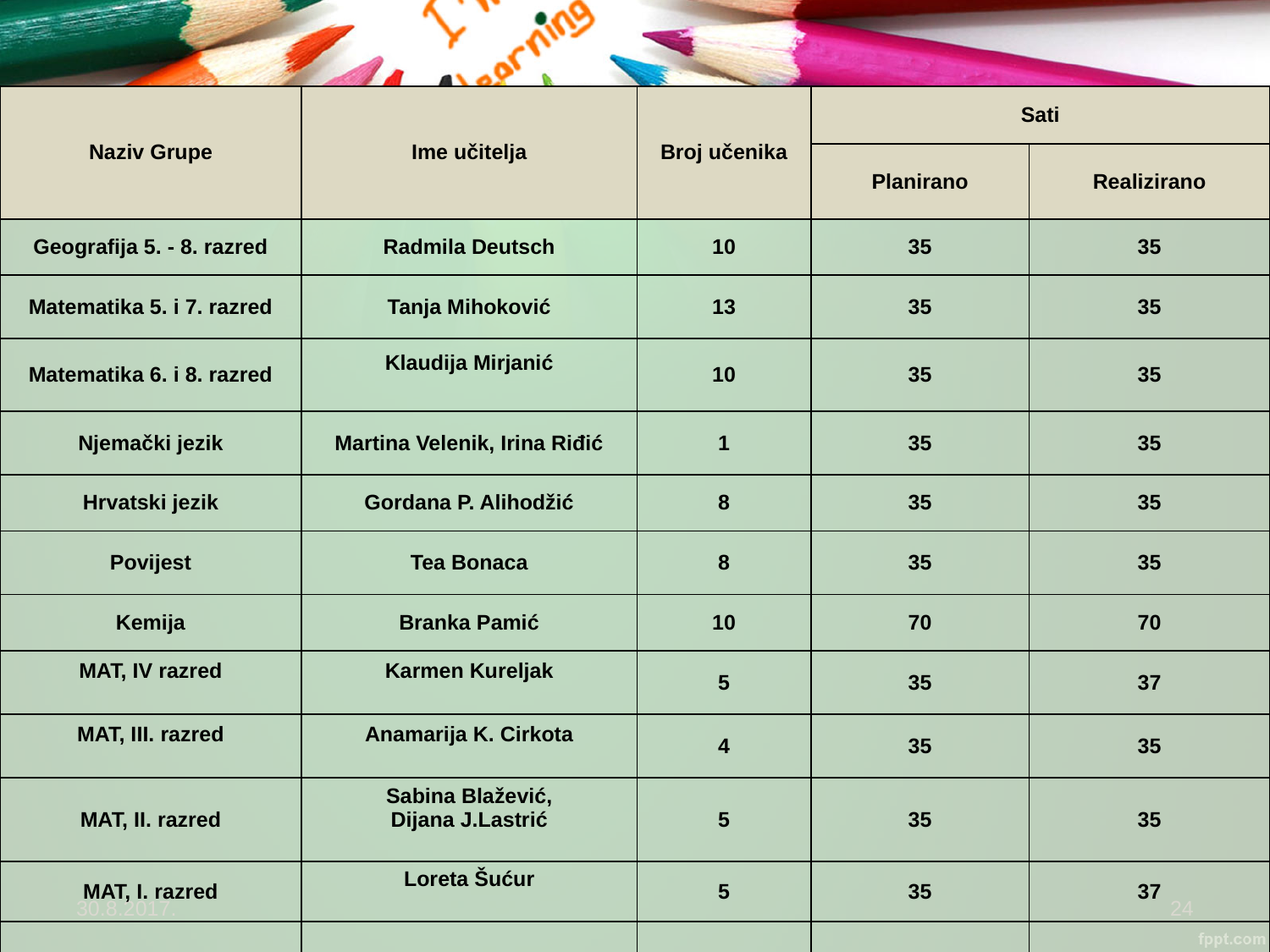

| Naziv Grupe | Ime učitelja | Broj učenika | Sati |  |
| --- | --- | --- | --- | --- |
|  |  |  | Planirano | Realizirano |
| Geografija 5. - 8. razred | Radmila Deutsch | 10 | 35 | 35 |
| Matematika 5. i 7. razred | Tanja Mihoković | 13 | 35 | 35 |
| Matematika 6. i 8. razred | Klaudija Mirjanić | 10 | 35 | 35 |
| Njemački jezik | Martina Velenik, Irina Riđić | 1 | 35 | 35 |
| Hrvatski jezik | Gordana P. Alihodžić | 8 | 35 | 35 |
| Povijest | Tea Bonaca | 8 | 35 | 35 |
| Kemija | Branka Pamić | 10 | 70 | 70 |
| MAT, IV razred | Karmen Kureljak | 5 | 35 | 37 |
| MAT, III. razred | Anamarija K. Cirkota | 4 | 35 | 35 |
| MAT, II. razred | Sabina Blažević, Dijana J.Lastrić | 5 | 35 | 35 |
| MAT, I. razred | Loreta Šućur | 5 | 35 | 37 |
|  |  |  |  |  |
30.8.2017.

24